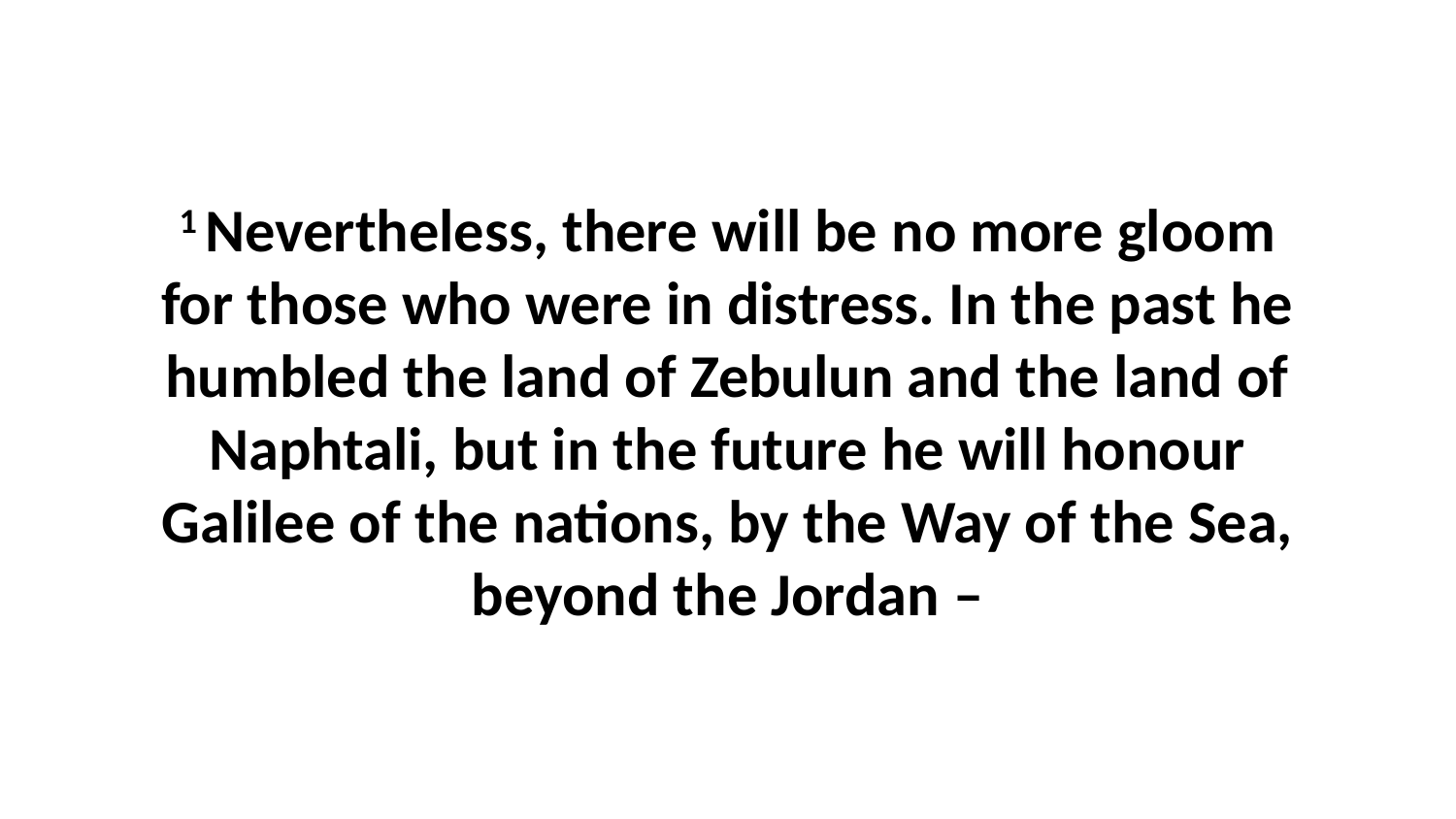

1 Nevertheless, there will be no more gloom for those who were in distress. In the past he humbled the land of Zebulun and the land of Naphtali, but in the future he will honour Galilee of the nations, by the Way of the Sea, beyond the Jordan –